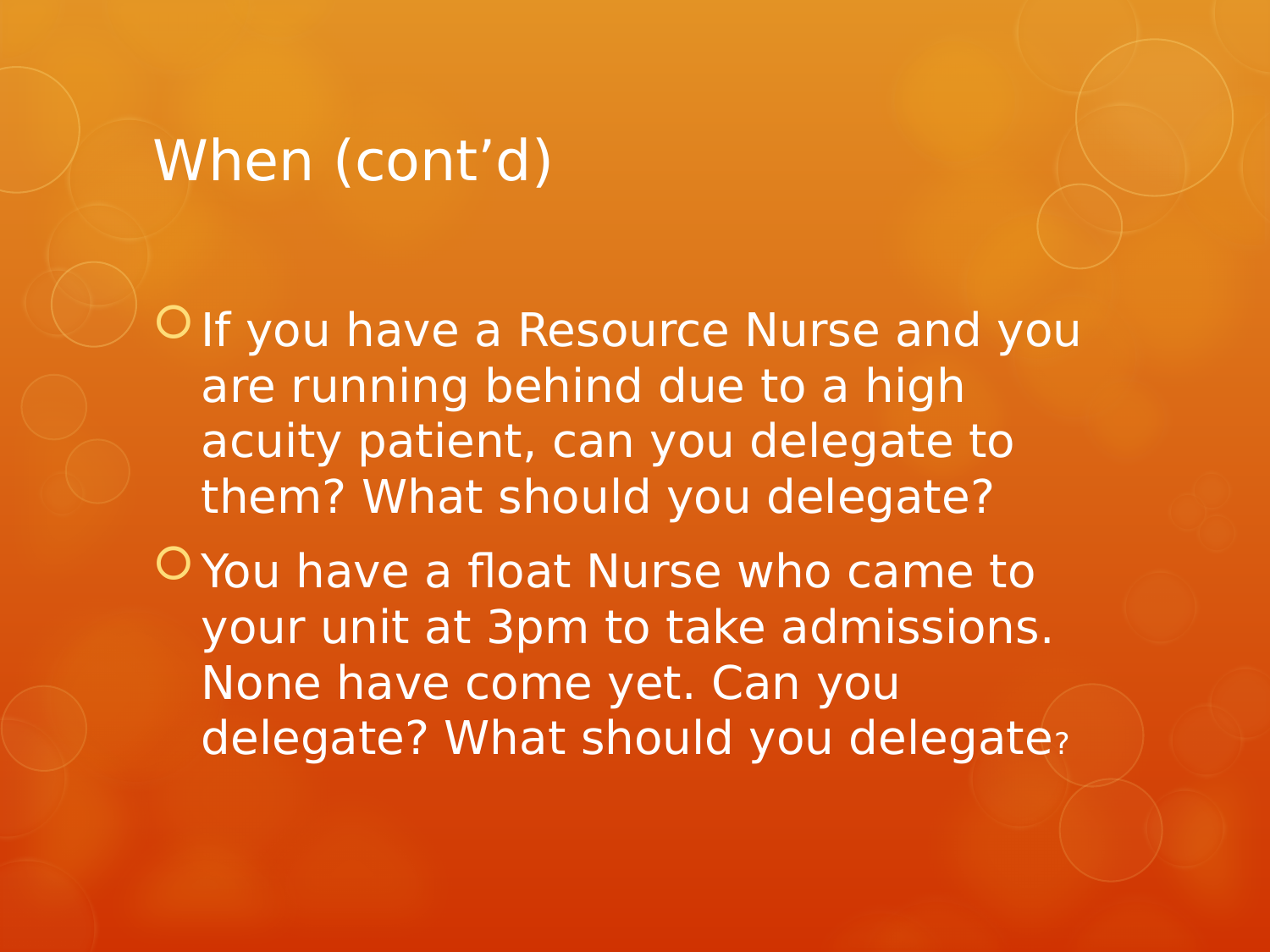

# When (cont’d)
If you have a Resource Nurse and you are running behind due to a high acuity patient, can you delegate to them? What should you delegate?
You have a float Nurse who came to your unit at 3pm to take admissions. None have come yet. Can you delegate? What should you delegate?